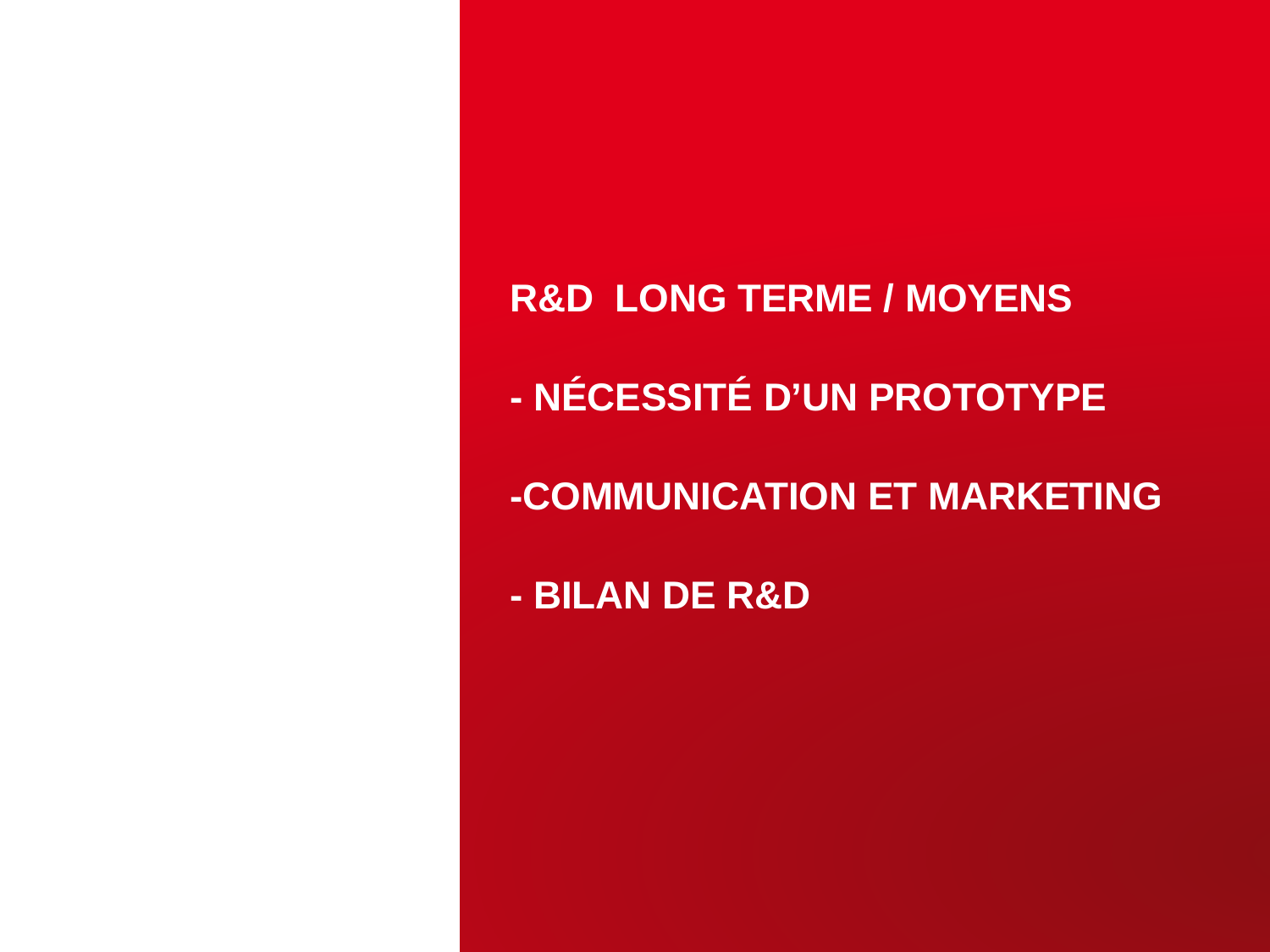

# R&D  long terme / Moyens - Nécessité d’un prototype -communication et marketing - bilan de R&d
Journée Needs du 5 Octobre 2018
|  PAGE 26
4 octobre 2018